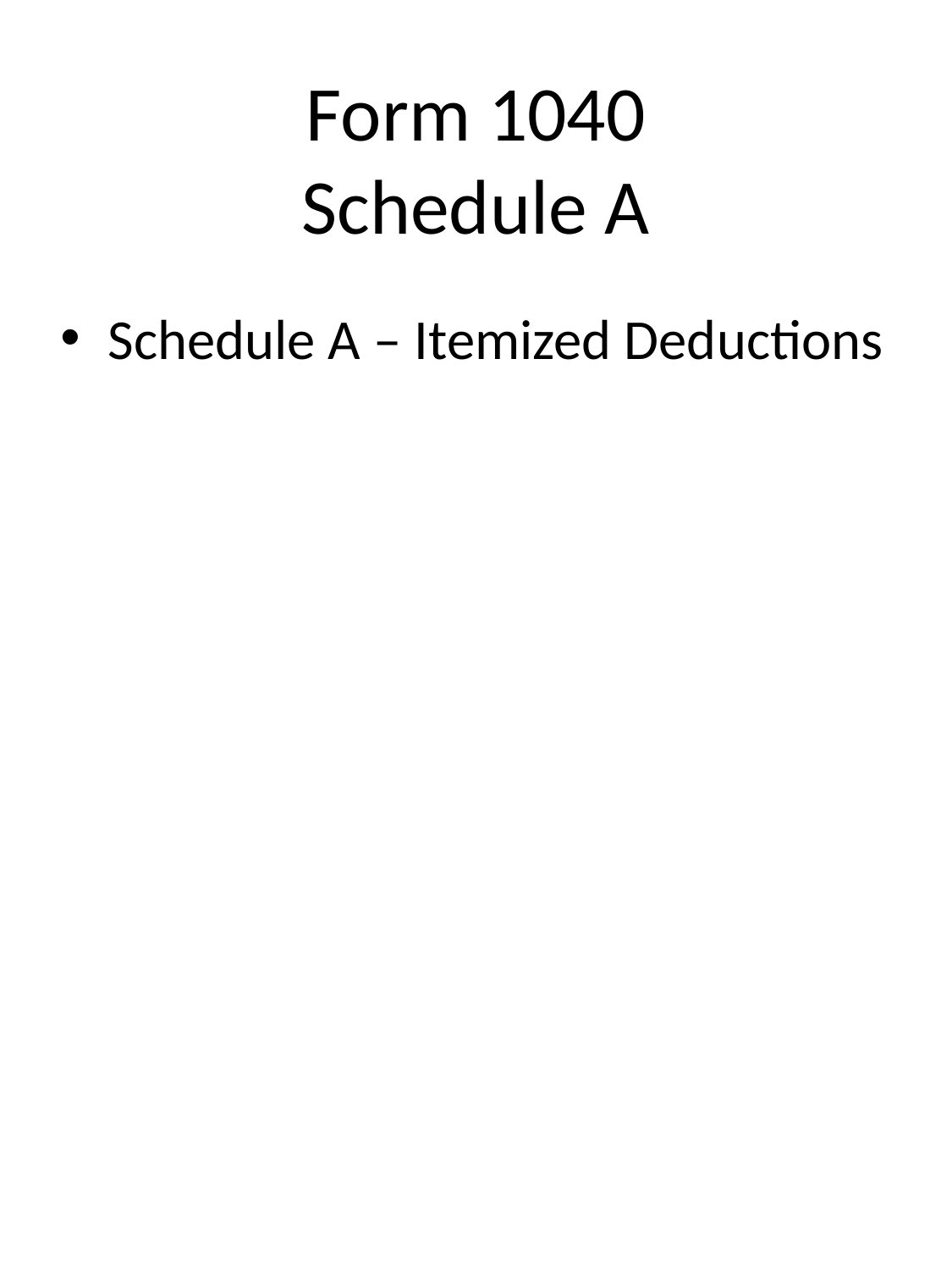

# Form 1040 Schedule A
Schedule A – Itemized Deductions